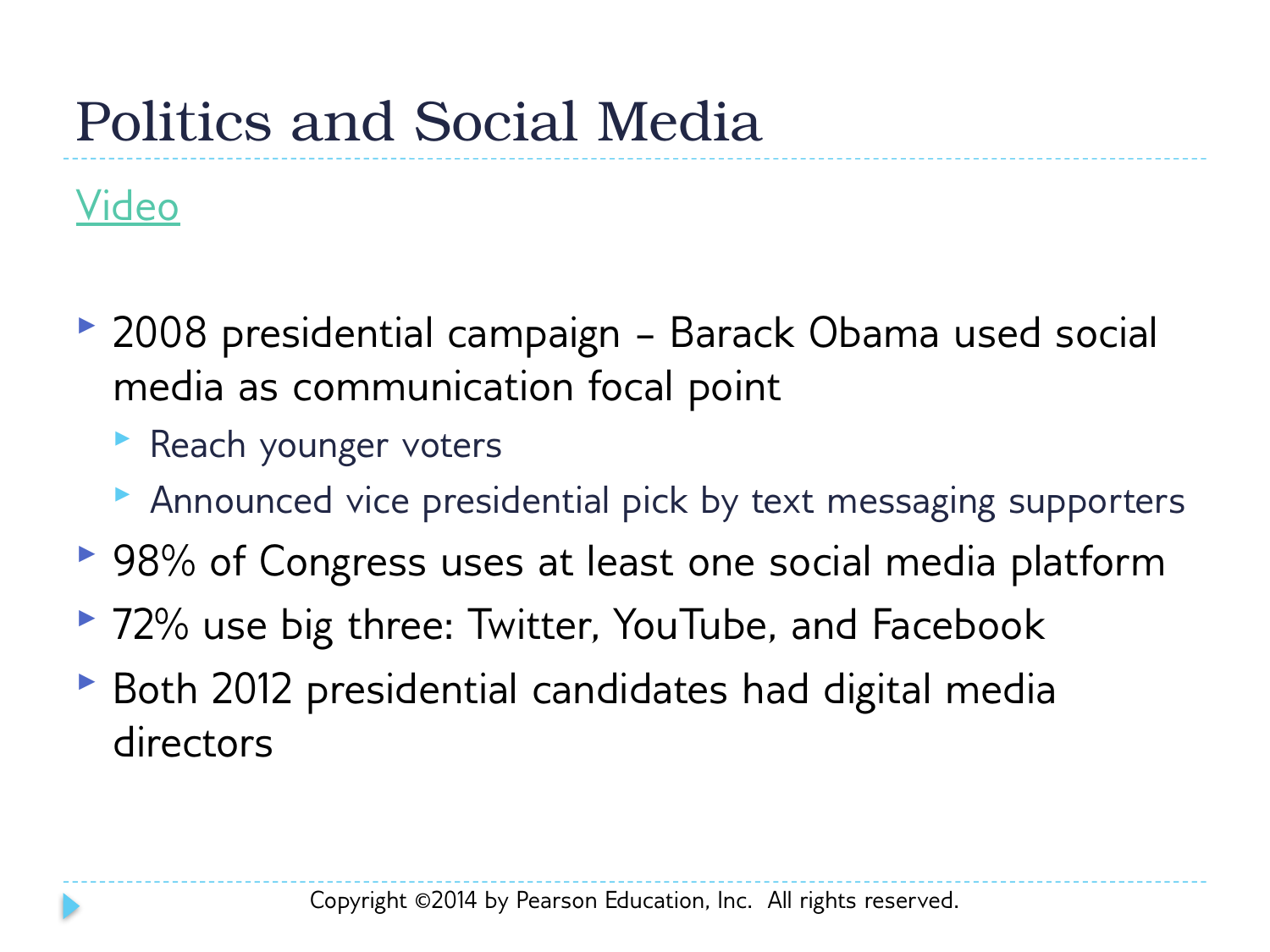

# Politics and Social Media
Video

2008 presidential campaign – Barack Obama used social media as communication focal point
Reach younger voters
Announced vice presidential pick by text messaging supporters
98% of Congress uses at least one social media platform
72% use big three: Twitter, YouTube, and Facebook
Both 2012 presidential candidates had digital media directors

Copyright ©2014 by Pearson Education, Inc.  All rights reserved.